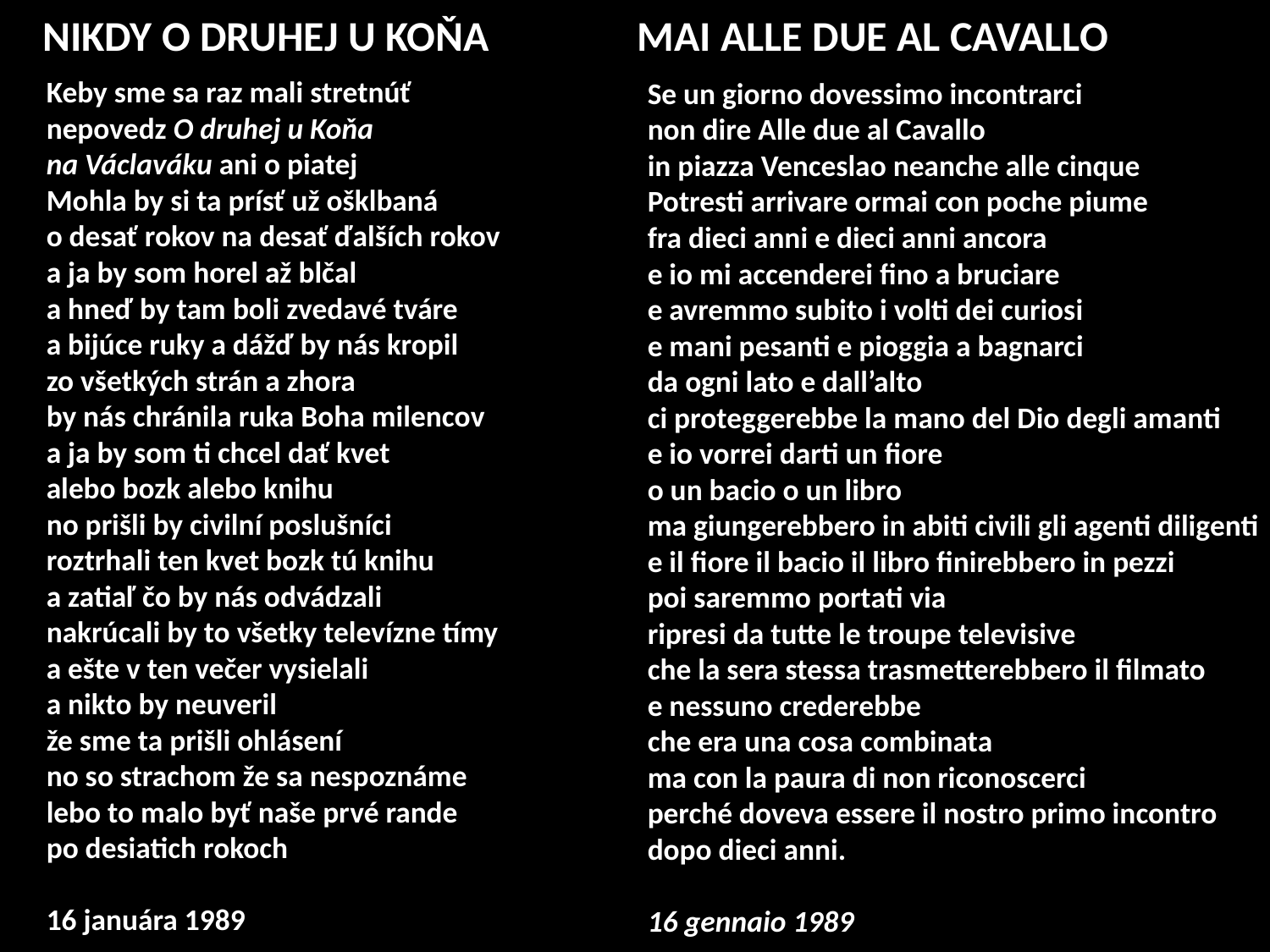

NIKDY O DRUHEJ U KOŇA
MAI ALLE DUE AL CAVALLO
Keby sme sa raz mali stretnúť
nepovedz O druhej u Koňa
na Václaváku ani o piatej
Mohla by si ta prísť už ošklbaná
o desať rokov na desať ďalších rokov
a ja by som horel až blčal
a hneď by tam boli zvedavé tváre
a bijúce ruky a dážď by nás kropil
zo všetkých strán a zhora
by nás chránila ruka Boha milencov
a ja by som ti chcel dať kvet
alebo bozk alebo knihu
no prišli by civilní poslušníci
roztrhali ten kvet bozk tú knihu
a zatiaľ čo by nás odvádzali
nakrúcali by to všetky televízne tímy
a ešte v ten večer vysielali
a nikto by neuveril
že sme ta prišli ohlásení
no so strachom že sa nespoznáme
lebo to malo byť naše prvé rande
po desiatich rokoch

16 januára 1989
Se un giorno dovessimo incontrarci
non dire Alle due al Cavallo
in piazza Venceslao neanche alle cinque
Potresti arrivare ormai con poche piume
fra dieci anni e dieci anni ancora
e io mi accenderei fino a bruciare
e avremmo subito i volti dei curiosi
e mani pesanti e pioggia a bagnarci
da ogni lato e dall’alto
ci proteggerebbe la mano del Dio degli amanti
e io vorrei darti un fiore
o un bacio o un libro
ma giungerebbero in abiti civili gli agenti diligenti
e il fiore il bacio il libro finirebbero in pezzi
poi saremmo portati via
ripresi da tutte le troupe televisive
che la sera stessa trasmetterebbero il filmato
e nessuno crederebbe
che era una cosa combinata
ma con la paura di non riconoscerci
perché doveva essere il nostro primo incontro
dopo dieci anni.

16 gennaio 1989